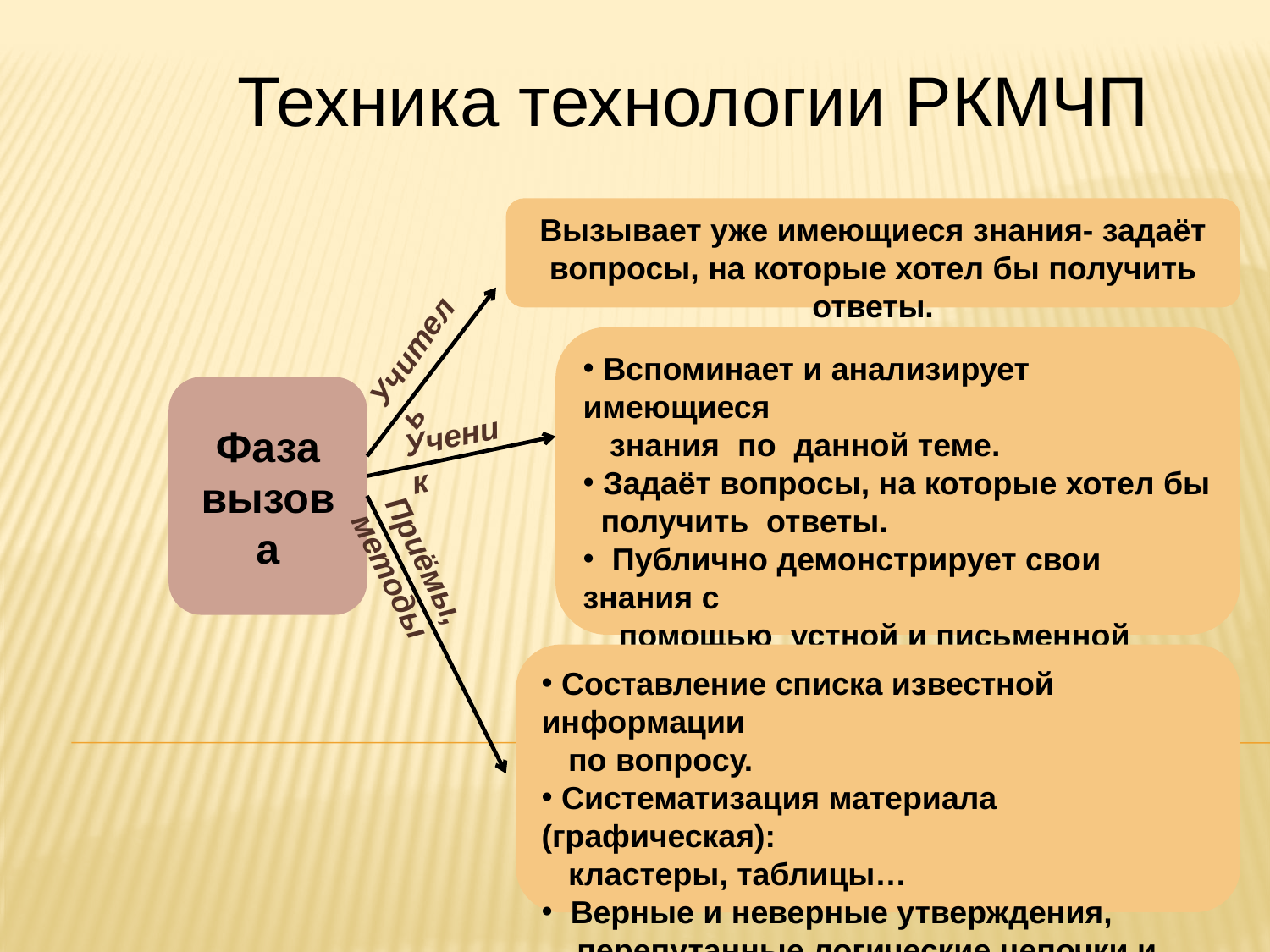

# Техника технологии РКМЧП

Вызывает уже имеющиеся знания- задаёт вопросы, на которые хотел бы получить ответы.
Учитель
 Вспоминает и анализирует имеющиеся
   знания  по  данной теме.
 Задаёт вопросы, на которые хотел бы
  получить  ответы.
  Публично демонстрирует свои знания с
    помощью  устной и письменной речи
    («Что я знаю?», «Что  хочу знать?»)

Фаза
вызова
Ученик
Приёмы, методы
 Составление списка известной информации
   по вопросу.
 Систематизация материала (графическая):
   кластеры, таблицы…
  Верные и неверные утверждения,
    перепутанные логические цепочки и т.д.